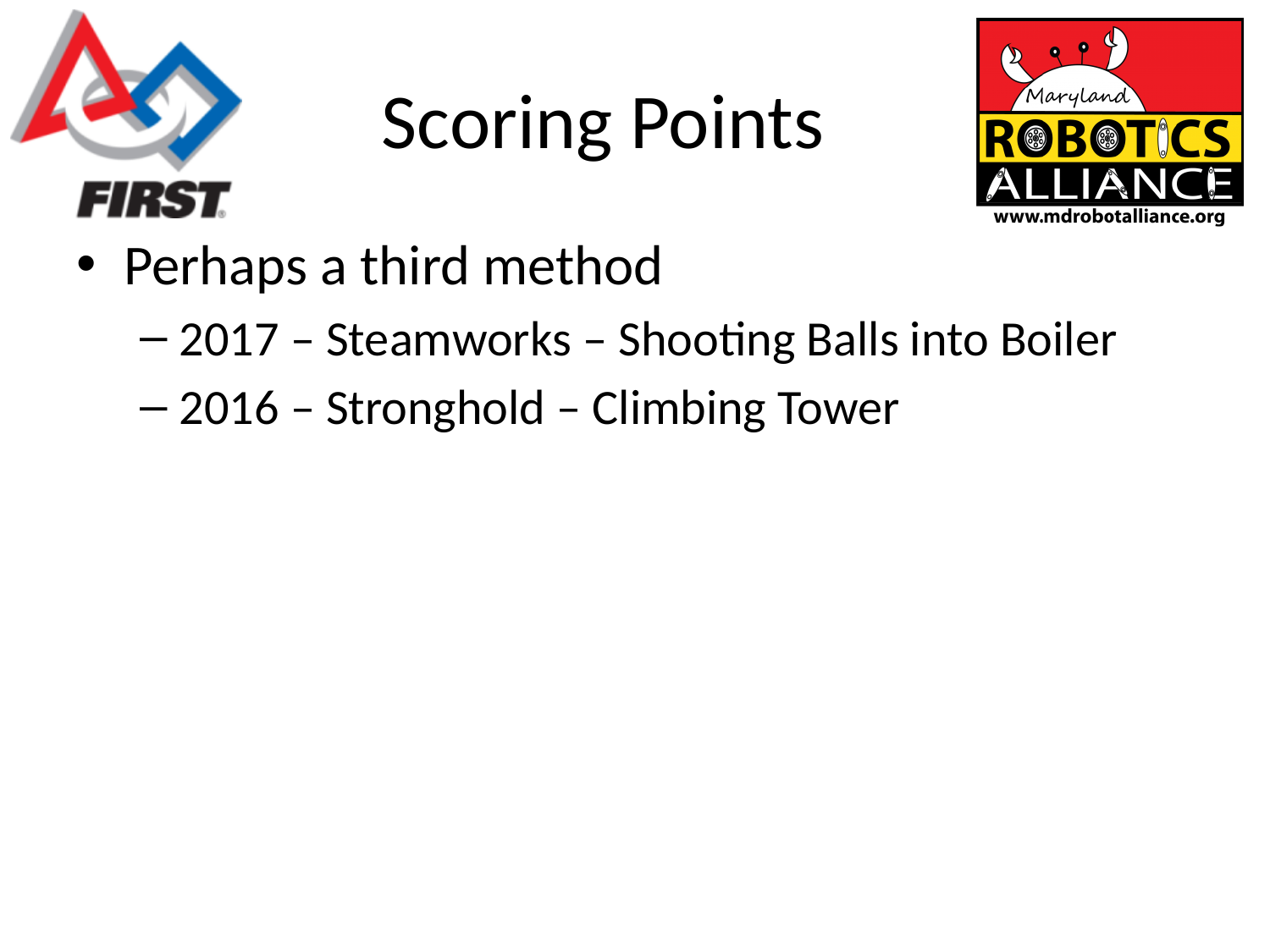

# Scoring Points
Perhaps a third method
2017 – Steamworks – Shooting Balls into Boiler
2016 – Stronghold – Climbing Tower